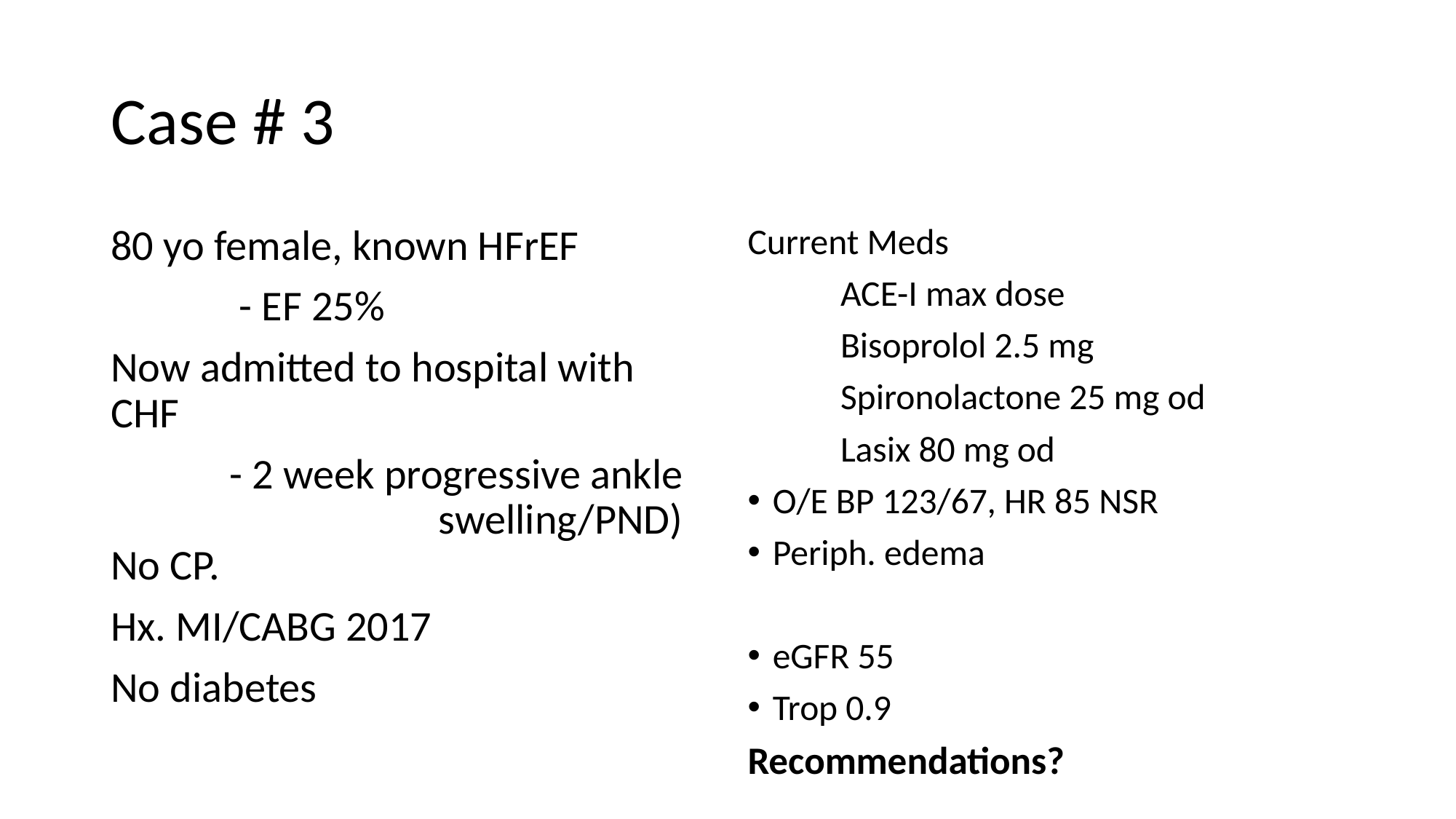

# Case # 3
Current Meds
	ACE-I max dose
	Bisoprolol 2.5 mg
	Spironolactone 25 mg od
	Lasix 80 mg od
O/E BP 123/67, HR 85 NSR
Periph. edema

eGFR 55
Trop 0.9
Recommendations?

80 yo female, known HFrEF
	  - EF 25%
Now admitted to hospital with CHF
	 - 2 week progressive ankle 	   		swelling/PND) No CP.
Hx. MI/CABG 2017
No diabetes